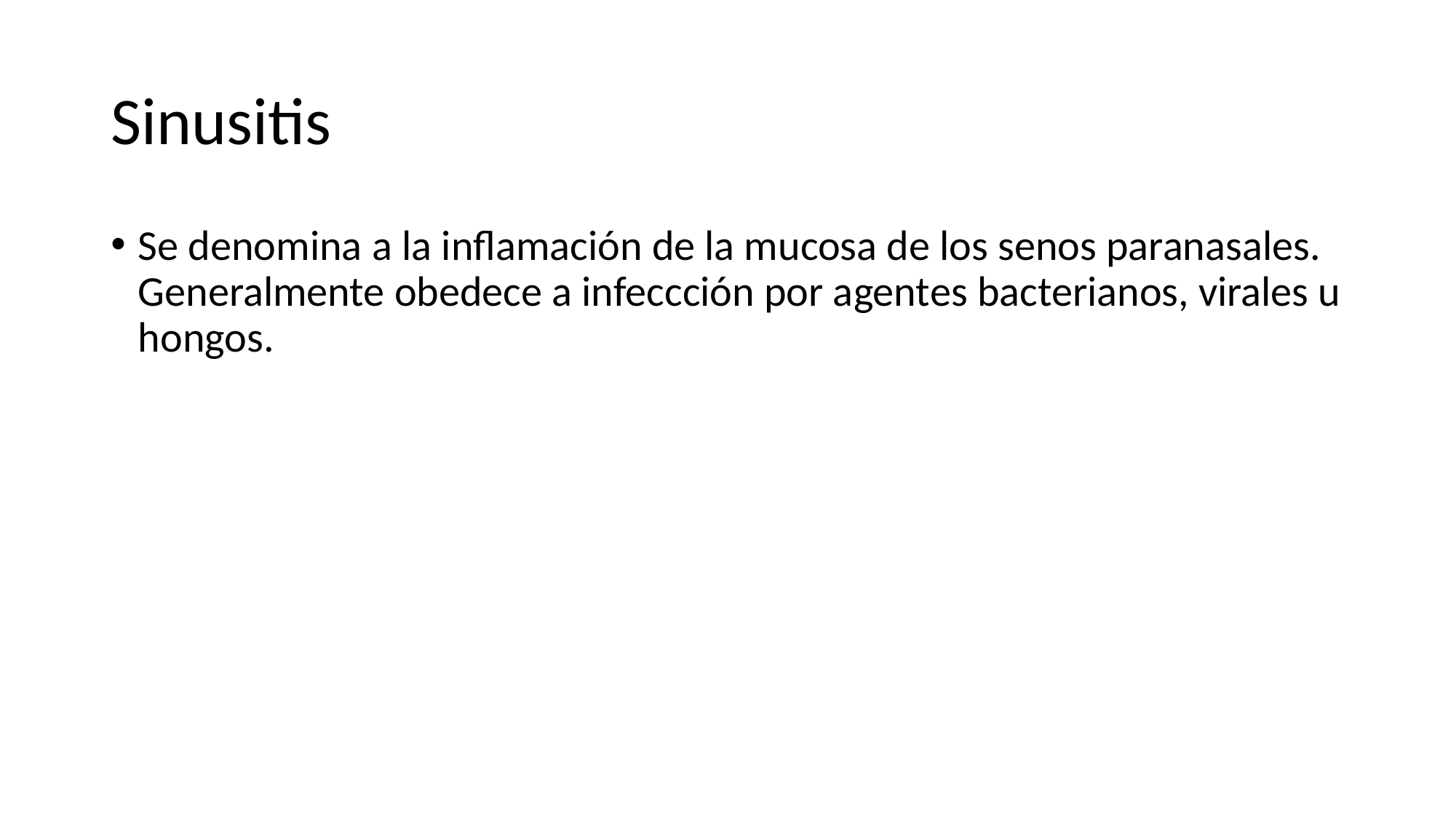

# Sinusitis
Se denomina a la inflamación de la mucosa de los senos paranasales. Generalmente obedece a infeccción por agentes bacterianos, virales u hongos.